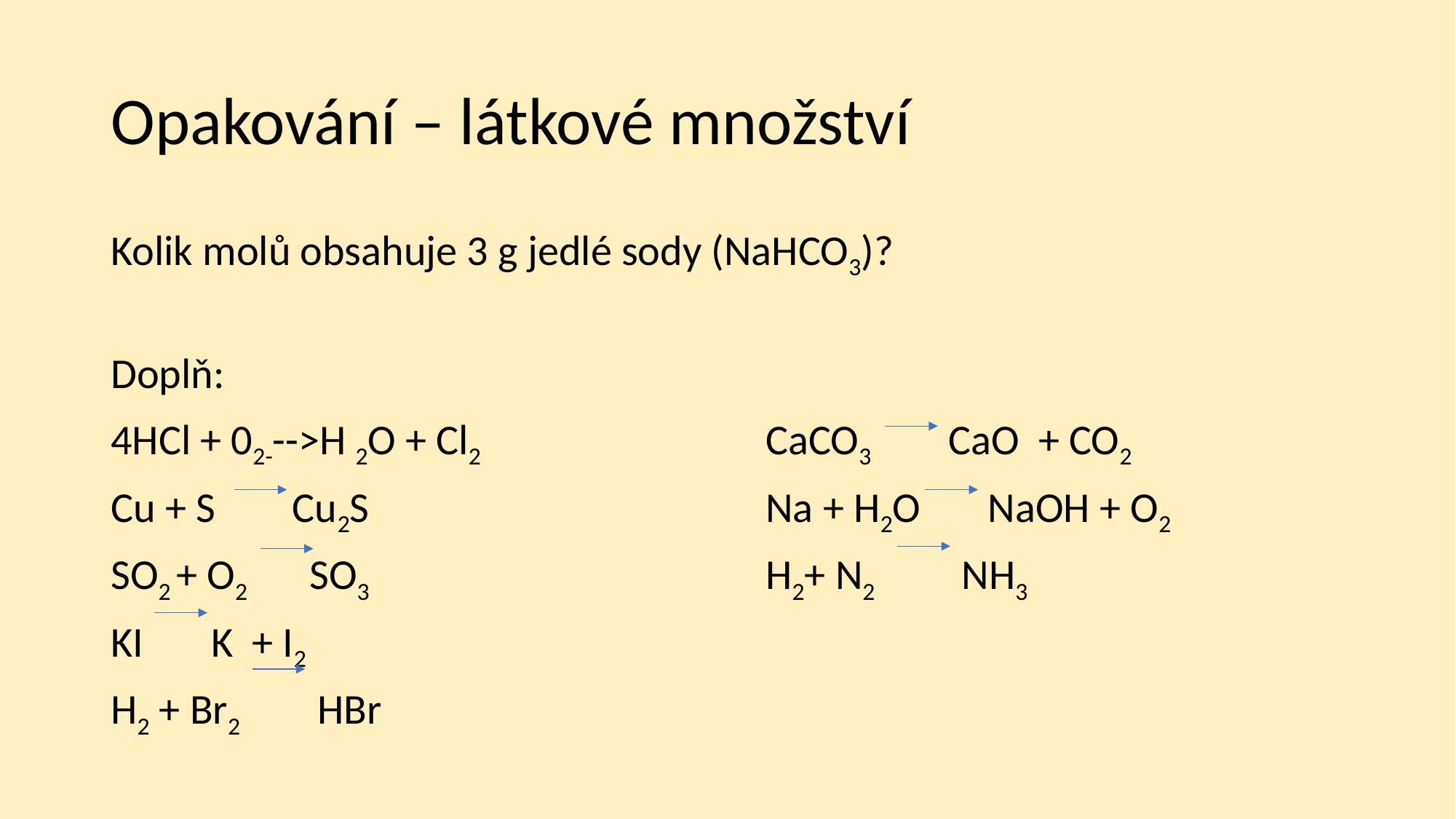

# Opakování – látkové množství
Kolik molů obsahuje 3 g jedlé sody (NaHCO3)?

Doplň:
4HCl + 02--->H 2O + Cl2			CaCO3        CaO  + CO2
Cu + S        Cu2S				Na + H2O       NaOH + O2
SO2 + O2           SO3				H2+ N2         NH3
KI       K  + I2
H2 + Br2        HBr